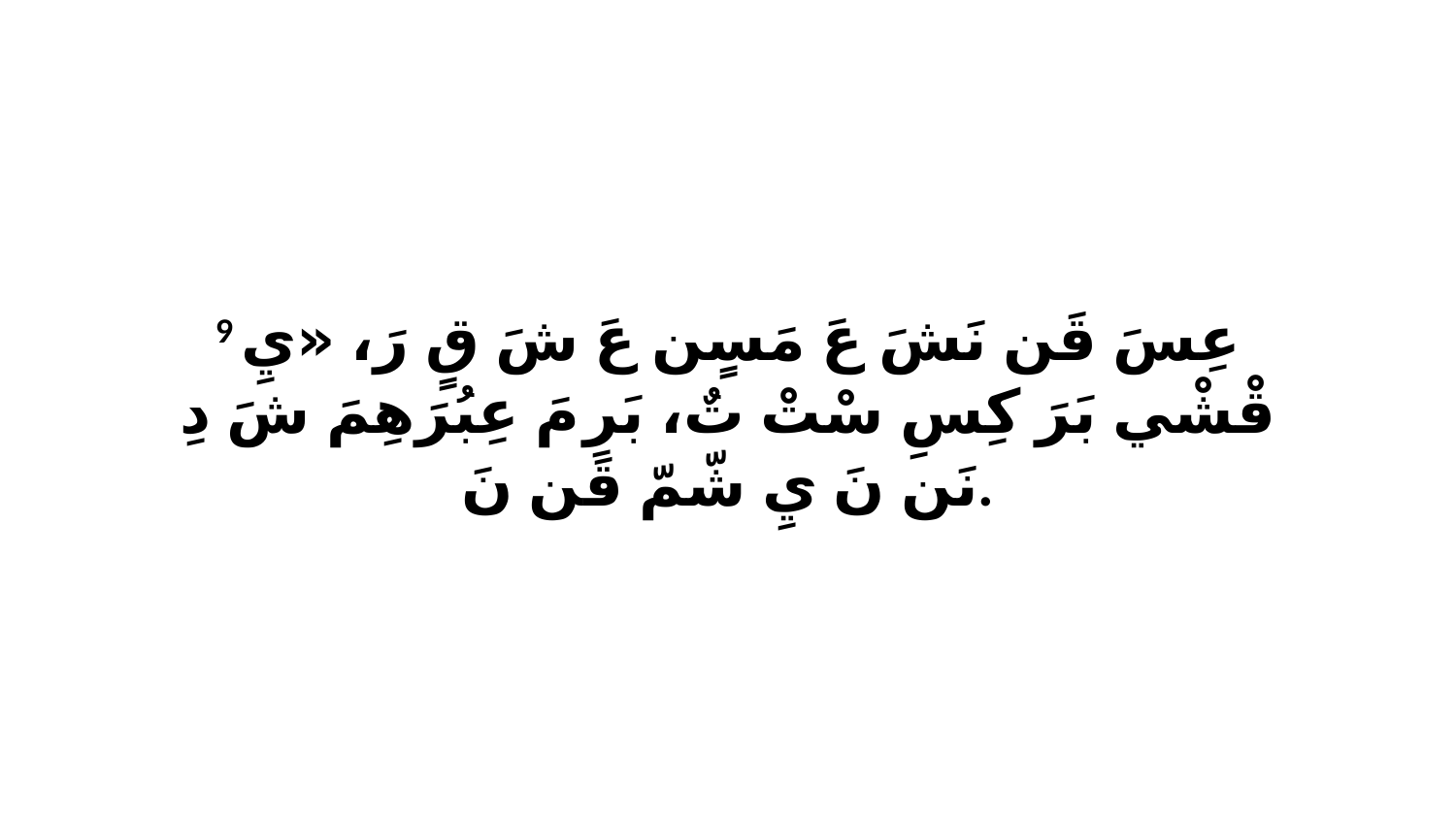

9 عِسَ قَن نَشَ عَ مَسٍن عَ شَ قٍ رَ، «يِ قْشْي بَرَ كِسِ سْتْ تٌ، بَرِ مَ عِبُرَهِمَ شَ دِ نَن نَ يِ شّمّ قَن نَ.